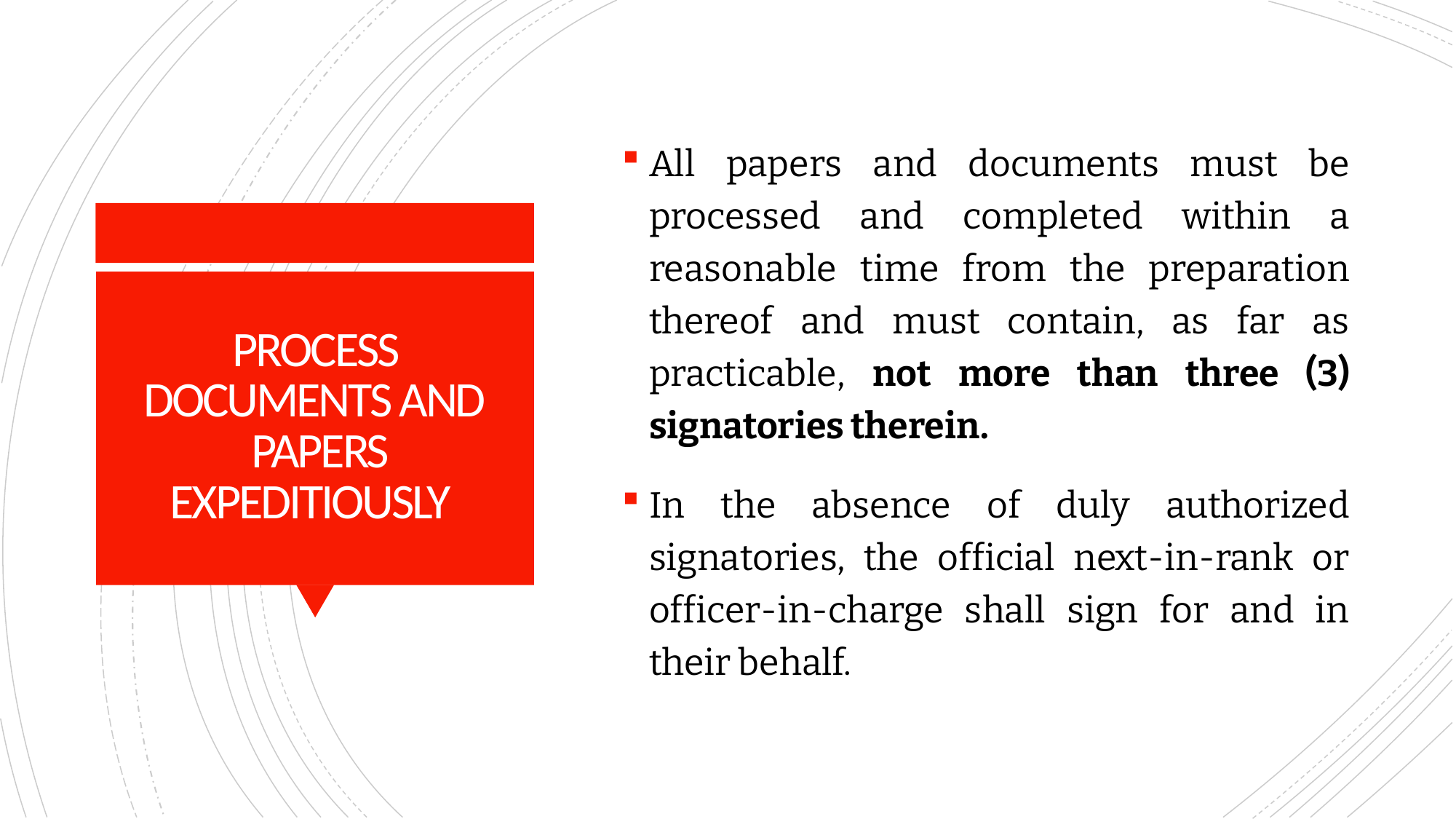

All papers and documents must be processed and completed within a reasonable time from the preparation thereof and must contain, as far as practicable, not more than three (3) signatories therein.

In the absence of duly authorized signatories, the official next-in-rank or officer-in-charge shall sign for and in their behalf.

# PROCESS DOCUMENTS AND PAPERS EXPEDITIOUSLY